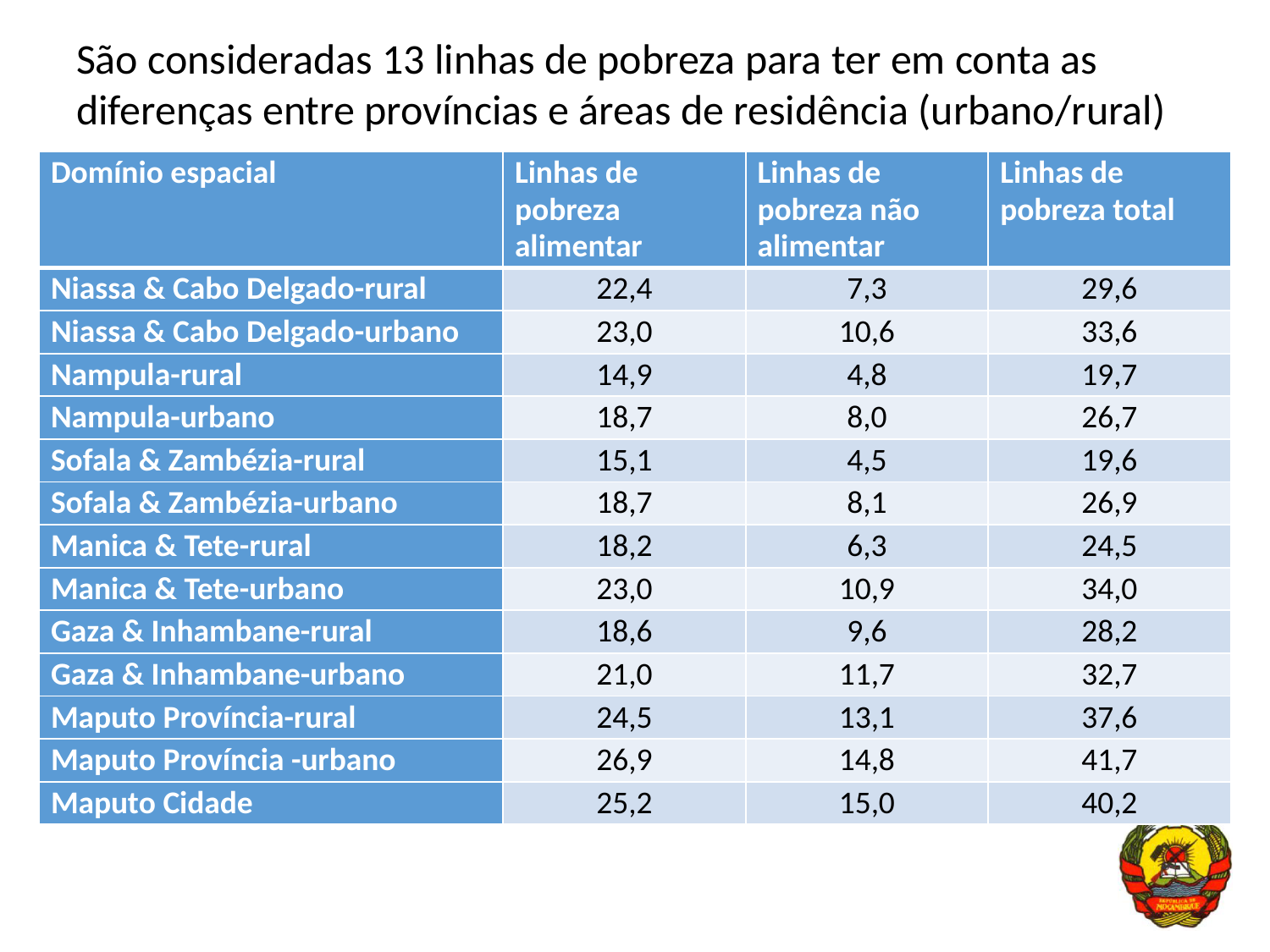

# São consideradas 13 linhas de pobreza para ter em conta as diferenças entre províncias e áreas de residência (urbano/rural)
| Domínio espacial | Linhas de pobreza alimentar | Linhas de pobreza não alimentar | Linhas de pobreza total |
| --- | --- | --- | --- |
| Niassa & Cabo Delgado-rural | 22,4 | 7,3 | 29,6 |
| Niassa & Cabo Delgado-urbano | 23,0 | 10,6 | 33,6 |
| Nampula-rural | 14,9 | 4,8 | 19,7 |
| Nampula-urbano | 18,7 | 8,0 | 26,7 |
| Sofala & Zambézia-rural | 15,1 | 4,5 | 19,6 |
| Sofala & Zambézia-urbano | 18,7 | 8,1 | 26,9 |
| Manica & Tete-rural | 18,2 | 6,3 | 24,5 |
| Manica & Tete-urbano | 23,0 | 10,9 | 34,0 |
| Gaza & Inhambane-rural | 18,6 | 9,6 | 28,2 |
| Gaza & Inhambane-urbano | 21,0 | 11,7 | 32,7 |
| Maputo Província-rural | 24,5 | 13,1 | 37,6 |
| Maputo Província -urbano | 26,9 | 14,8 | 41,7 |
| Maputo Cidade | 25,2 | 15,0 | 40,2 |